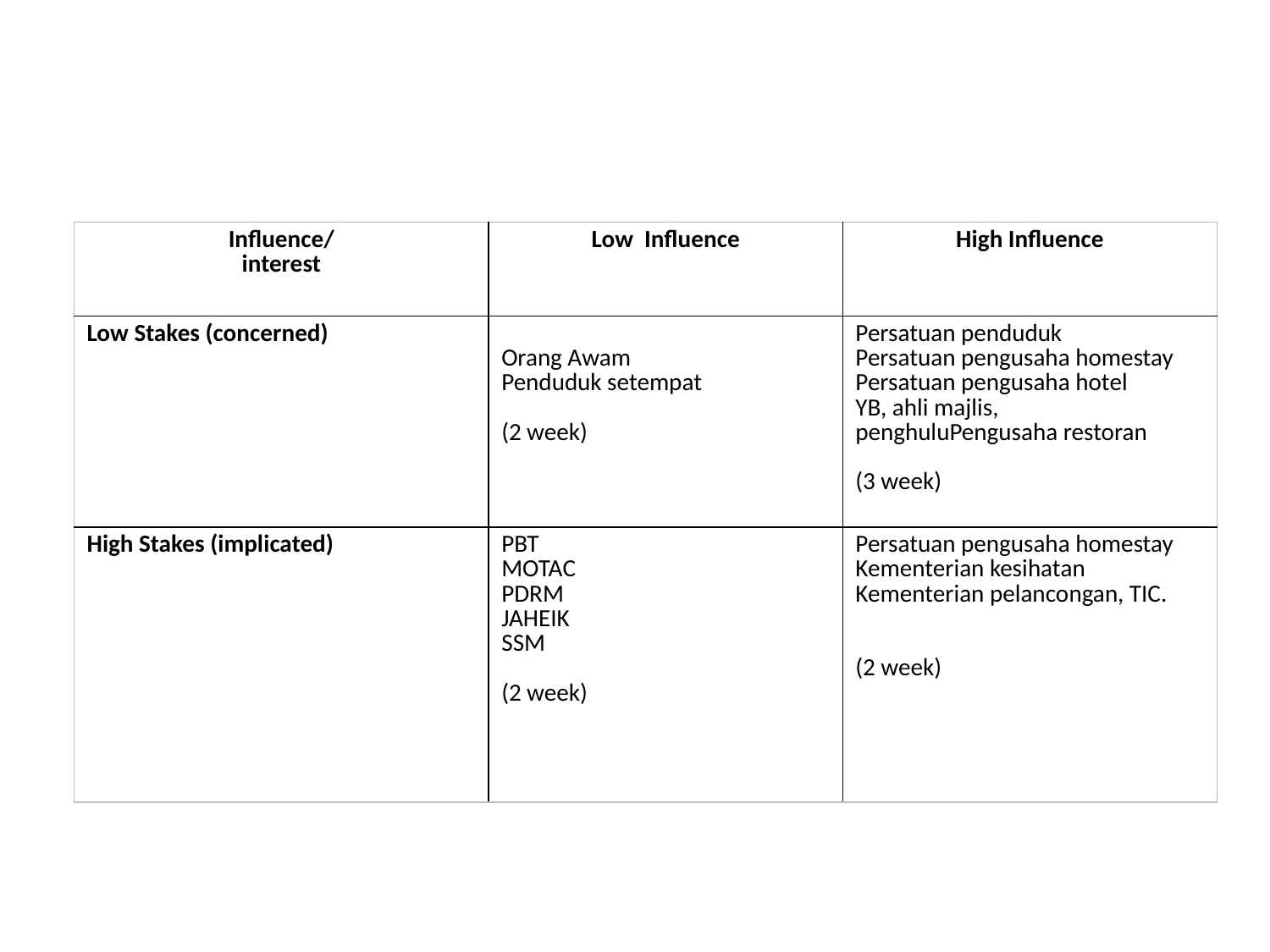

#
| Influence/ interest | Low Influence | High Influence |
| --- | --- | --- |
| Low Stakes (concerned) | Orang Awam Penduduk setempat (2 week) | Persatuan penduduk Persatuan pengusaha homestay Persatuan pengusaha hotel YB, ahli majlis, penghuluPengusaha restoran (3 week) |
| High Stakes (implicated) | PBT MOTAC PDRM JAHEIK SSM (2 week) | Persatuan pengusaha homestay Kementerian kesihatan Kementerian pelancongan, TIC. (2 week) |